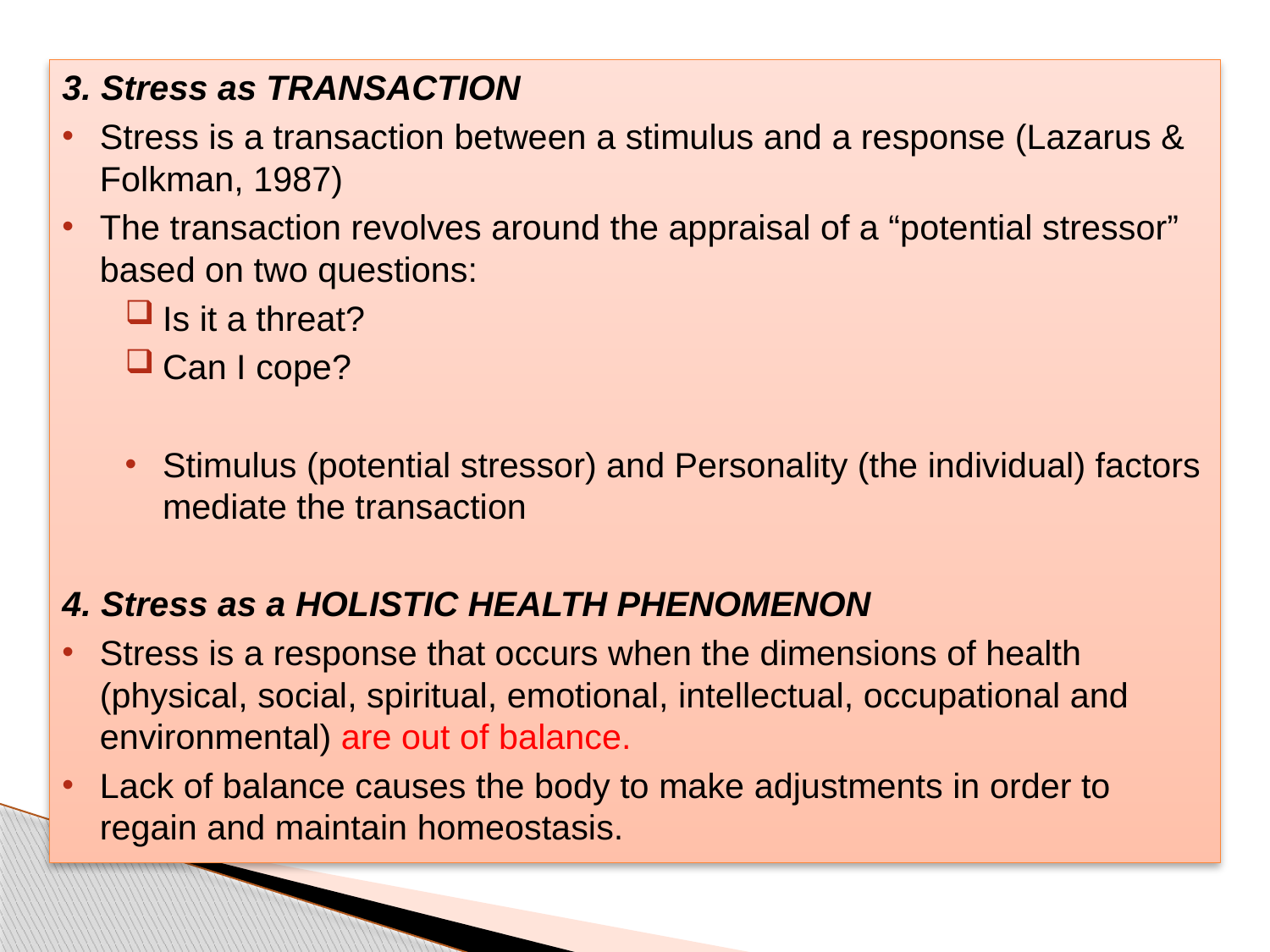

3. Stress as TRANSACTION
Stress is a transaction between a stimulus and a response (Lazarus & Folkman, 1987)
The transaction revolves around the appraisal of a “potential stressor” based on two questions:
Is it a threat?
Can I cope?

Stimulus (potential stressor) and Personality (the individual) factors mediate the transaction

4. Stress as a HOLISTIC HEALTH PHENOMENON
Stress is a response that occurs when the dimensions of health (physical, social, spiritual, emotional, intellectual, occupational and environmental) are out of balance.
Lack of balance causes the body to make adjustments in order to regain and maintain homeostasis.